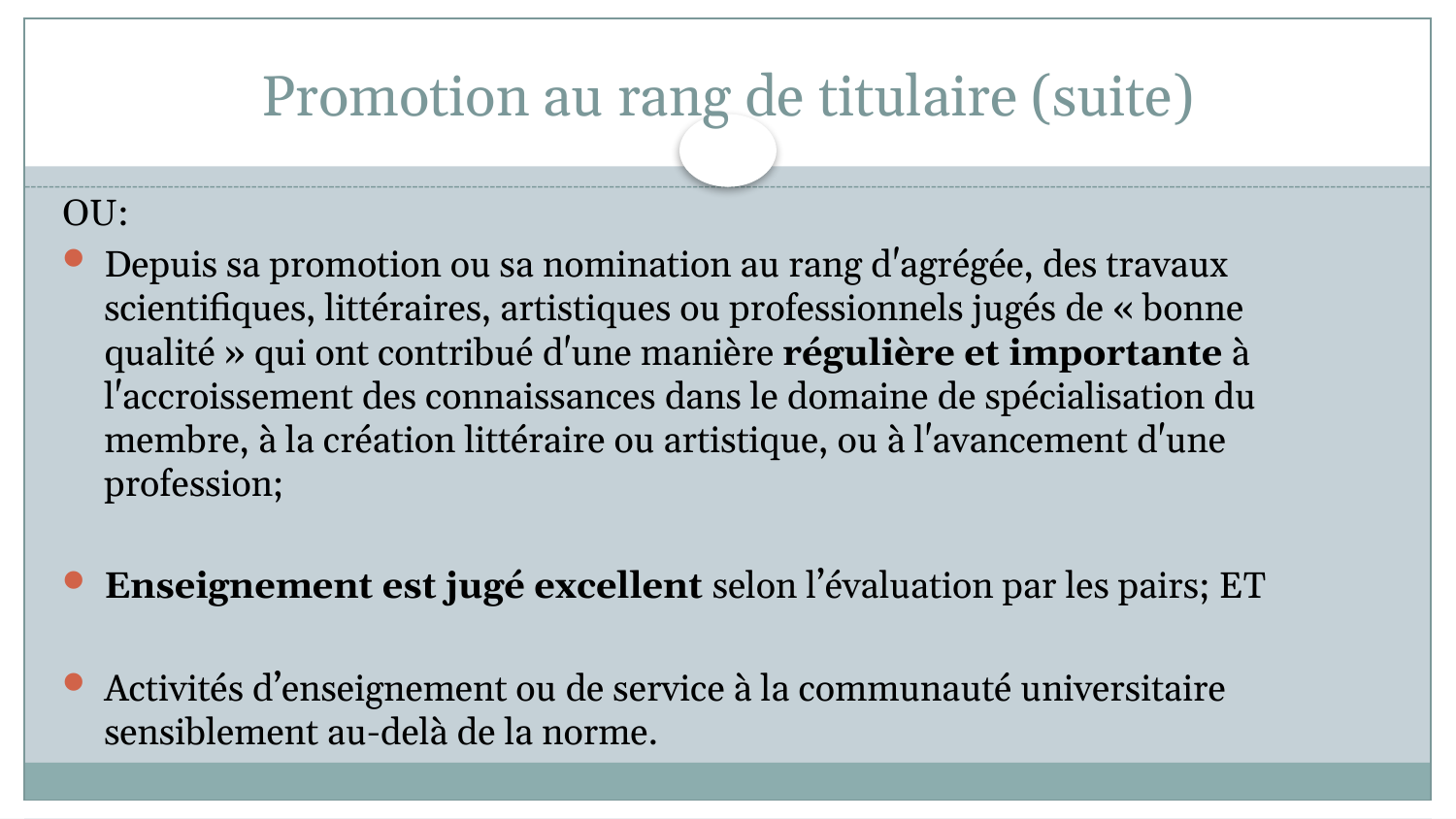

# Promotion au rang de titulaire (suite)
OU:
Depuis sa promotion ou sa nomination au rang d'agrégée, des travaux scientifiques, littéraires, artistiques ou professionnels jugés de « bonne qualité » qui ont contribué d'une manière régulière et importante à l'accroissement des connaissances dans le domaine de spécialisation du membre, à la création littéraire ou artistique, ou à l'avancement d'une profession;

Enseignement est jugé excellent selon l’évaluation par les pairs; ET

Activités d’enseignement ou de service à la communauté universitaire sensiblement au-delà de la norme.